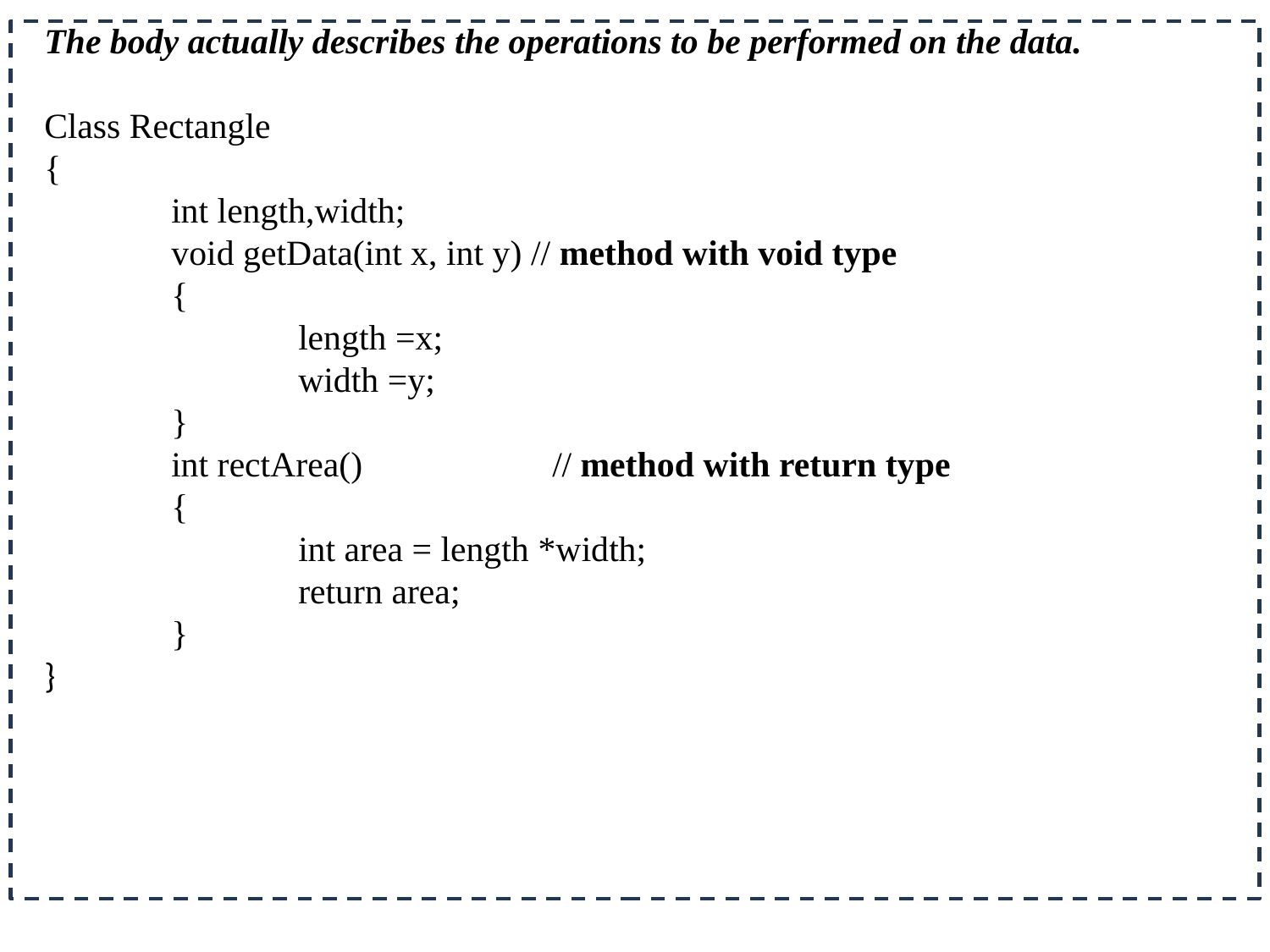

The body actually describes the operations to be performed on the data.

Class Rectangle
{
	int length,width;
	void getData(int x, int y) // method with void type
	{
		length =x;
		width =y;
	}
	int rectArea()		// method with return type
	{
		int area = length *width;
		return area;
	}
}